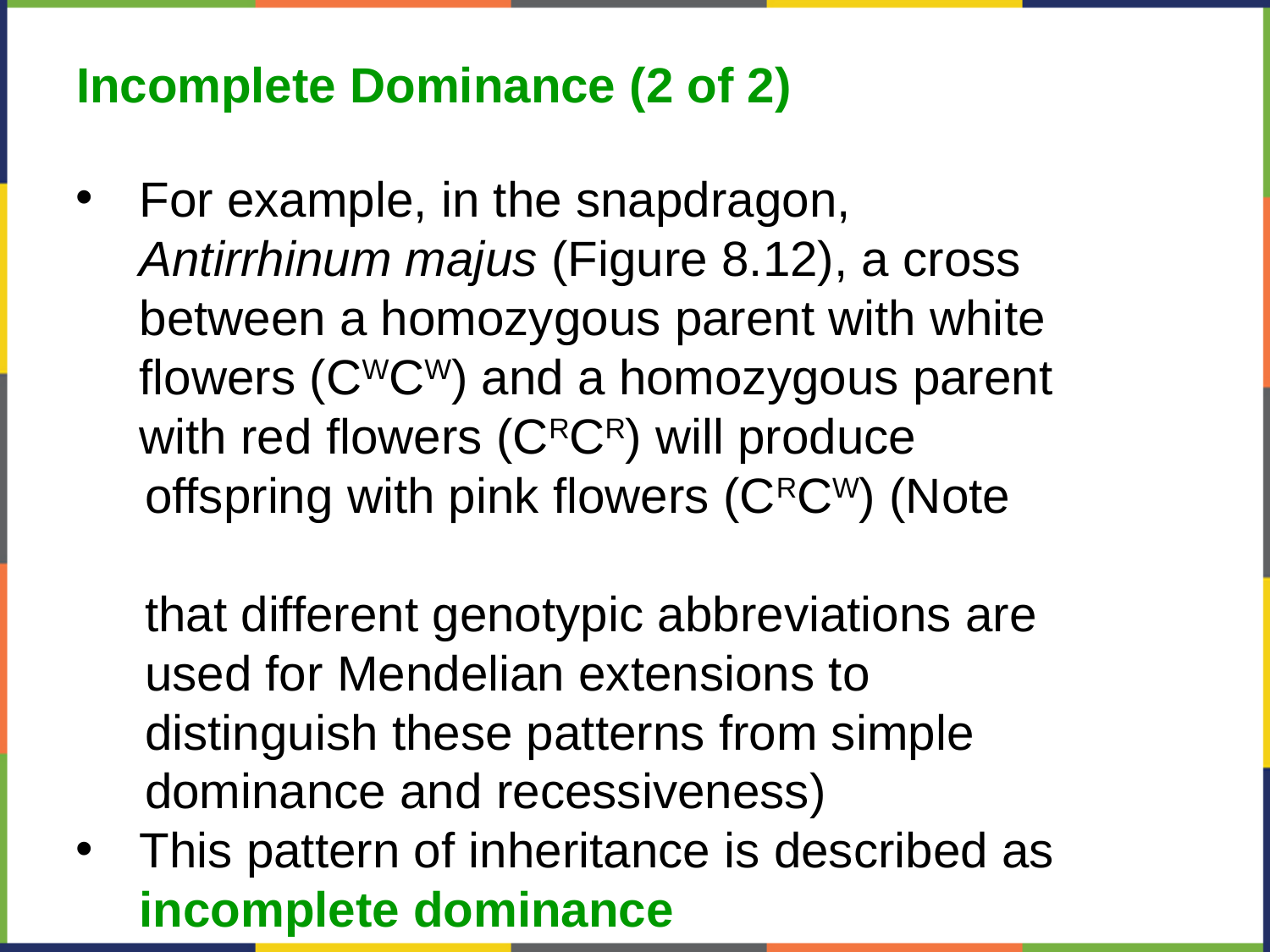

Incomplete Dominance (2 of 2)
For example, in the snapdragon, Antirrhinum majus (Figure 8.12), a cross between a homozygous parent with white flowers (CWCW) and a homozygous parent with red flowers (CRCR) will produce
     offspring with pink flowers (CRCW) (Note
     that different genotypic abbreviations are
     used for Mendelian extensions to
     distinguish these patterns from simple
     dominance and recessiveness)
This pattern of inheritance is described as incomplete dominance